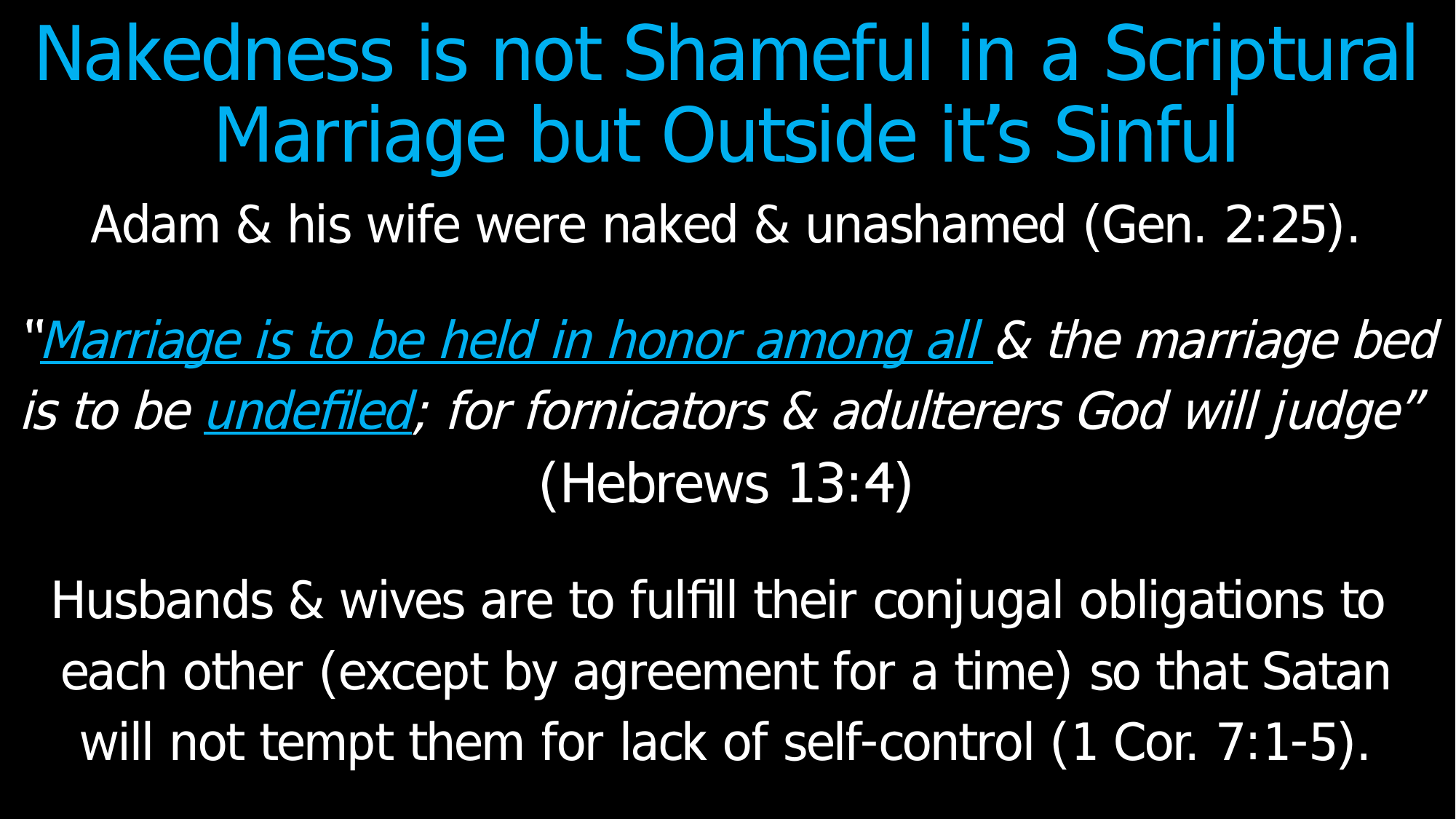

# Nakedness is not Shameful in a Scriptural Marriage but Outside it’s Sinful
Adam & his wife were naked & unashamed (Gen. 2:25).

“Marriage is to be held in honor among all & the marriage bed
is to be undefiled; for fornicators & adulterers God will judge”
(Hebrews 13:4)

Husbands & wives are to fulfill their conjugal obligations to
each other (except by agreement for a time) so that Satan
will not tempt them for lack of self-control (1 Cor. 7:1-5).